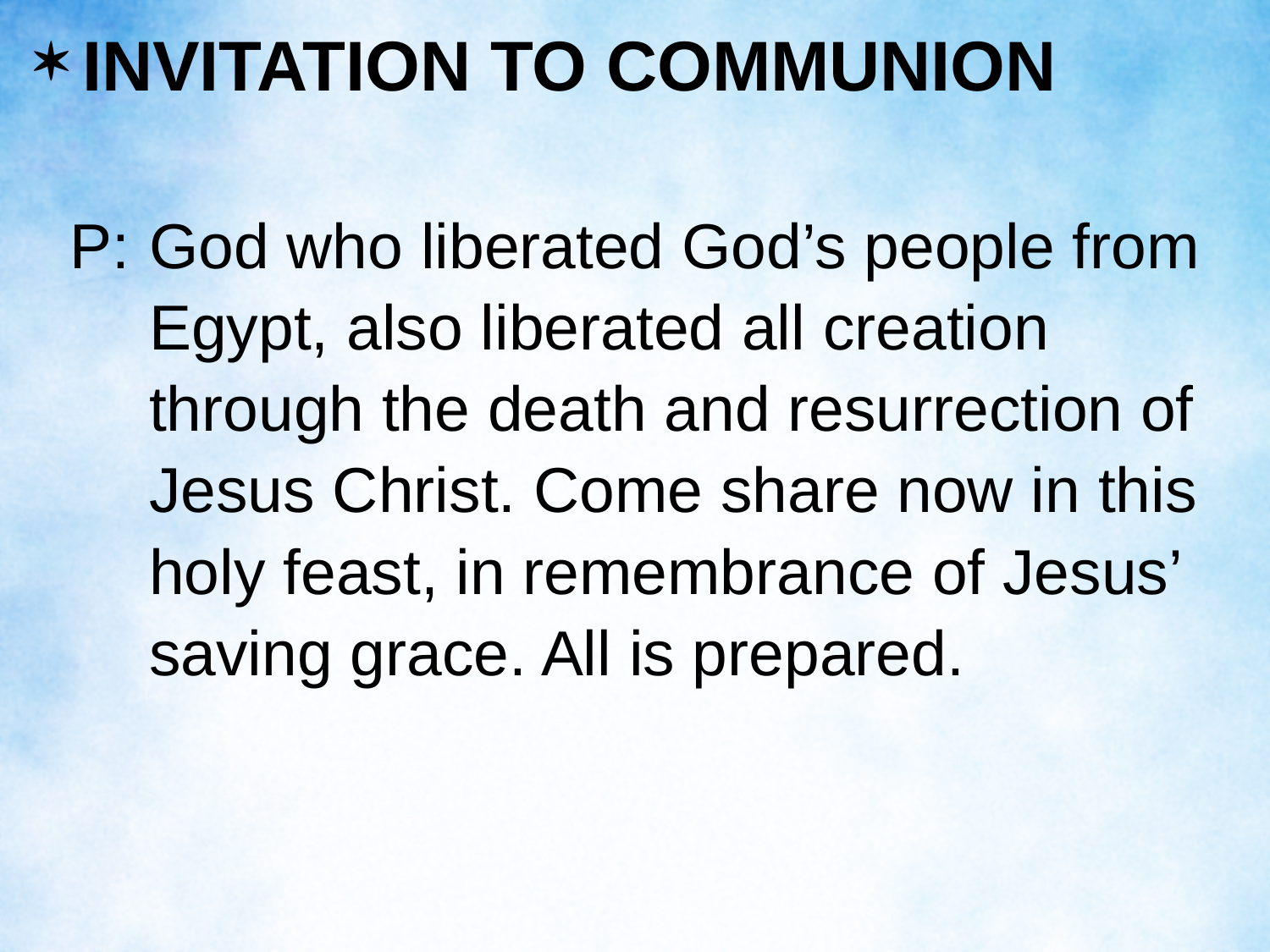

INVITATION TO COMMUNION
P:	God who liberated God’s people from Egypt, also liberated all creation through the death and resurrection of Jesus Christ. Come share now in this holy feast, in remembrance of Jesus’ saving grace. All is prepared.